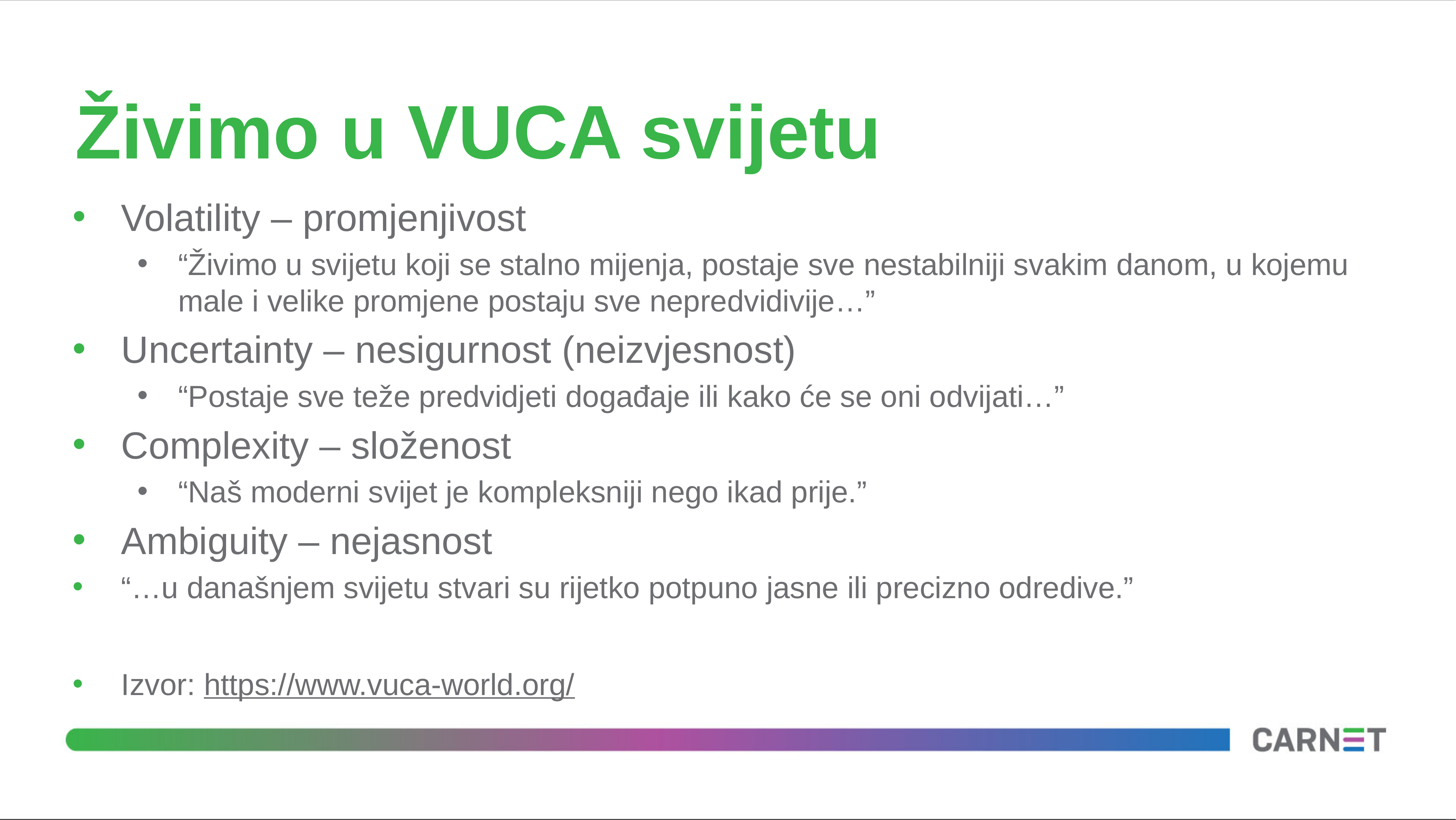

# Živimo u VUCA svijetu
Volatility – promjenjivost
“Živimo u svijetu koji se stalno mijenja, postaje sve nestabilniji svakim danom, u kojemu male i velike promjene postaju sve nepredvidivije…”
Uncertainty – nesigurnost (neizvjesnost)
“Postaje sve teže predvidjeti događaje ili kako će se oni odvijati…”
Complexity – složenost
“Naš moderni svijet je kompleksniji nego ikad prije.”
Ambiguity – nejasnost
“…u današnjem svijetu stvari su rijetko potpuno jasne ili precizno odredive.”

Izvor: https://www.vuca-world.org/